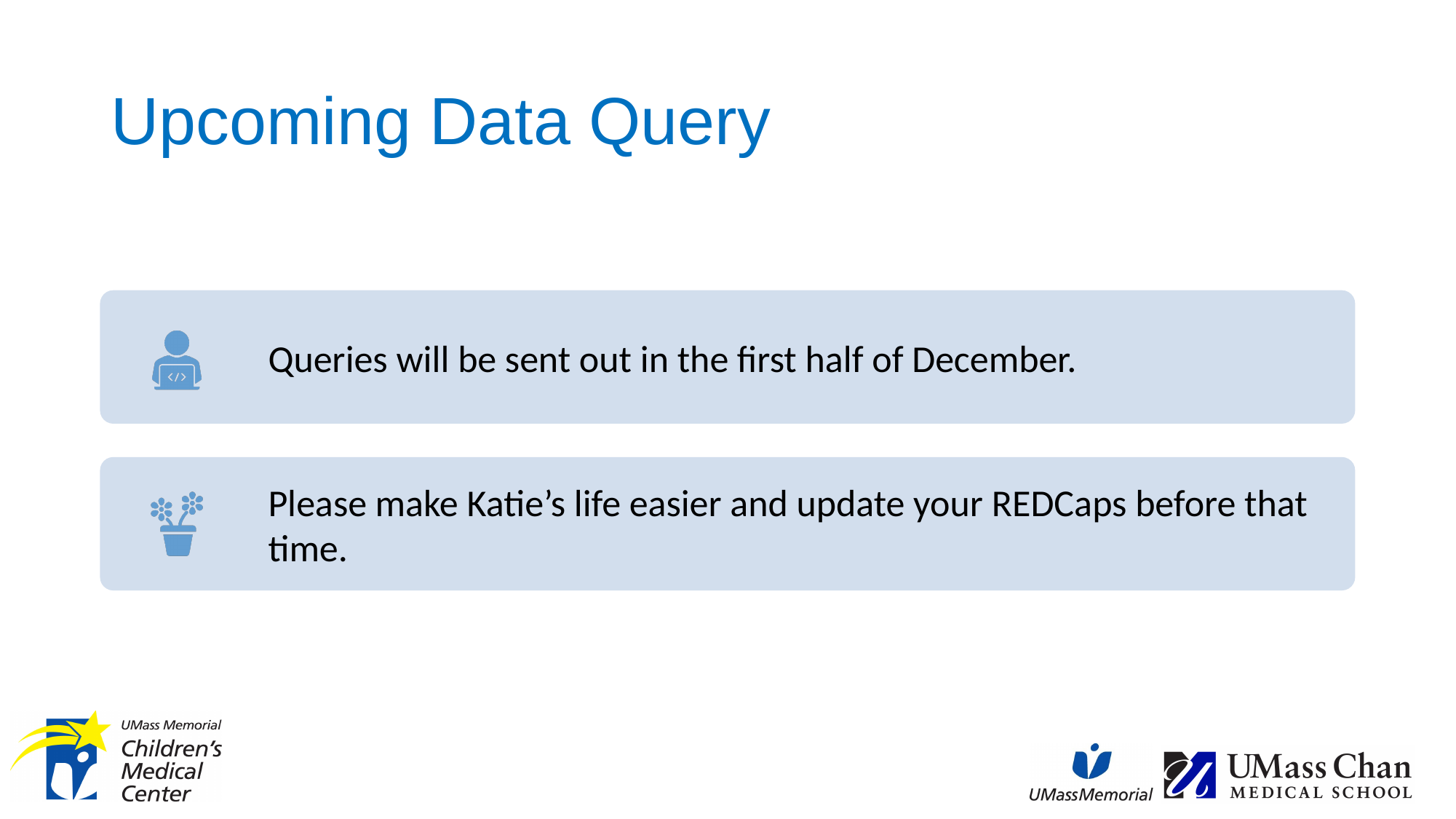

# Upcoming Data Query
Queries will be sent out in the first half of December.
Please make Katie’s life easier and update your REDCaps before that time.